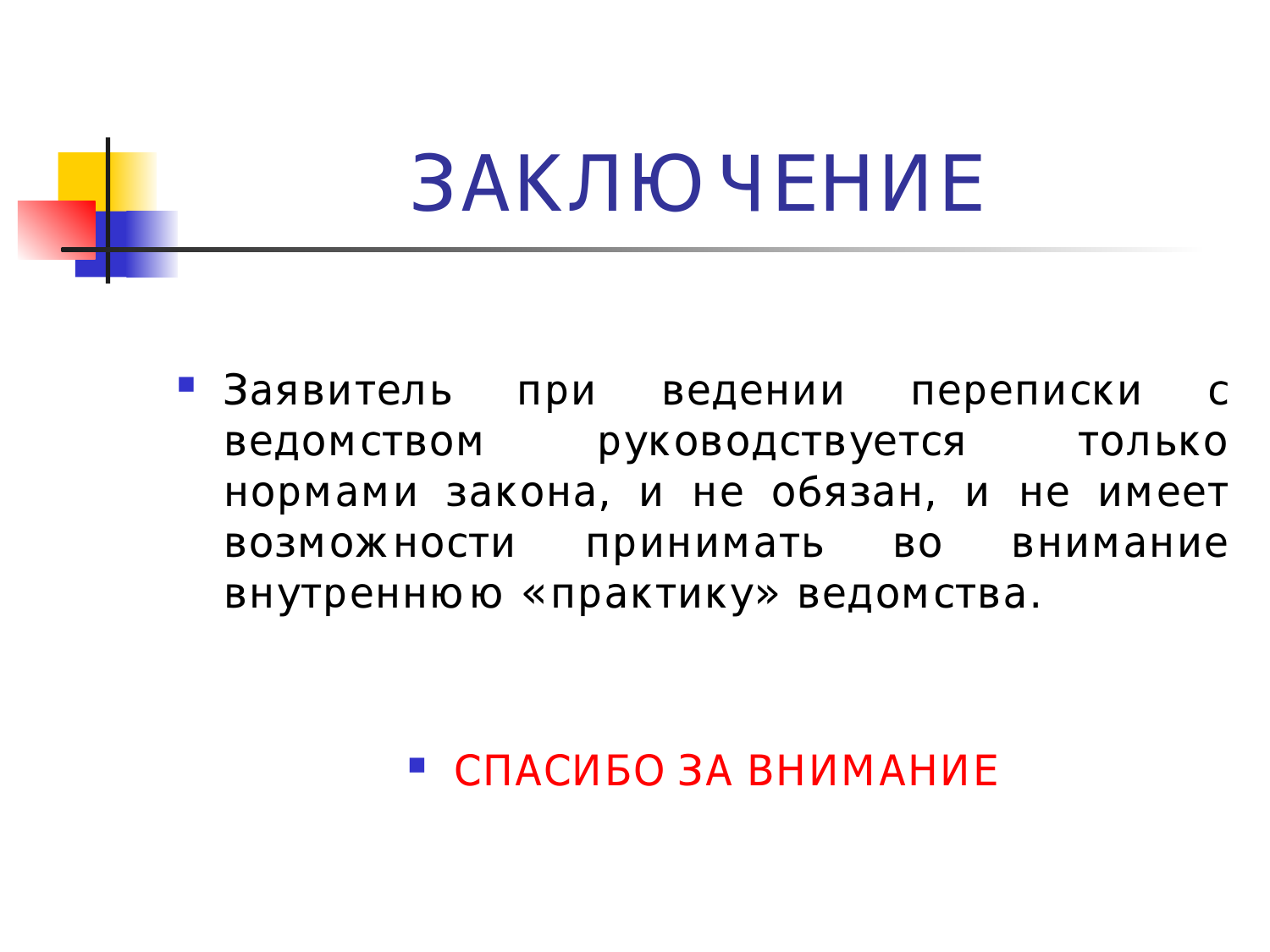

# ЗАКЛЮЧЕНИЕ

Заявитель при ведении переписки с ведомством руководствуется только нормами закона, и не обязан, и не имеет возможности принимать во внимание внутреннюю «практику» ведомства.

СПАСИБО ЗА ВНИМАНИЕ